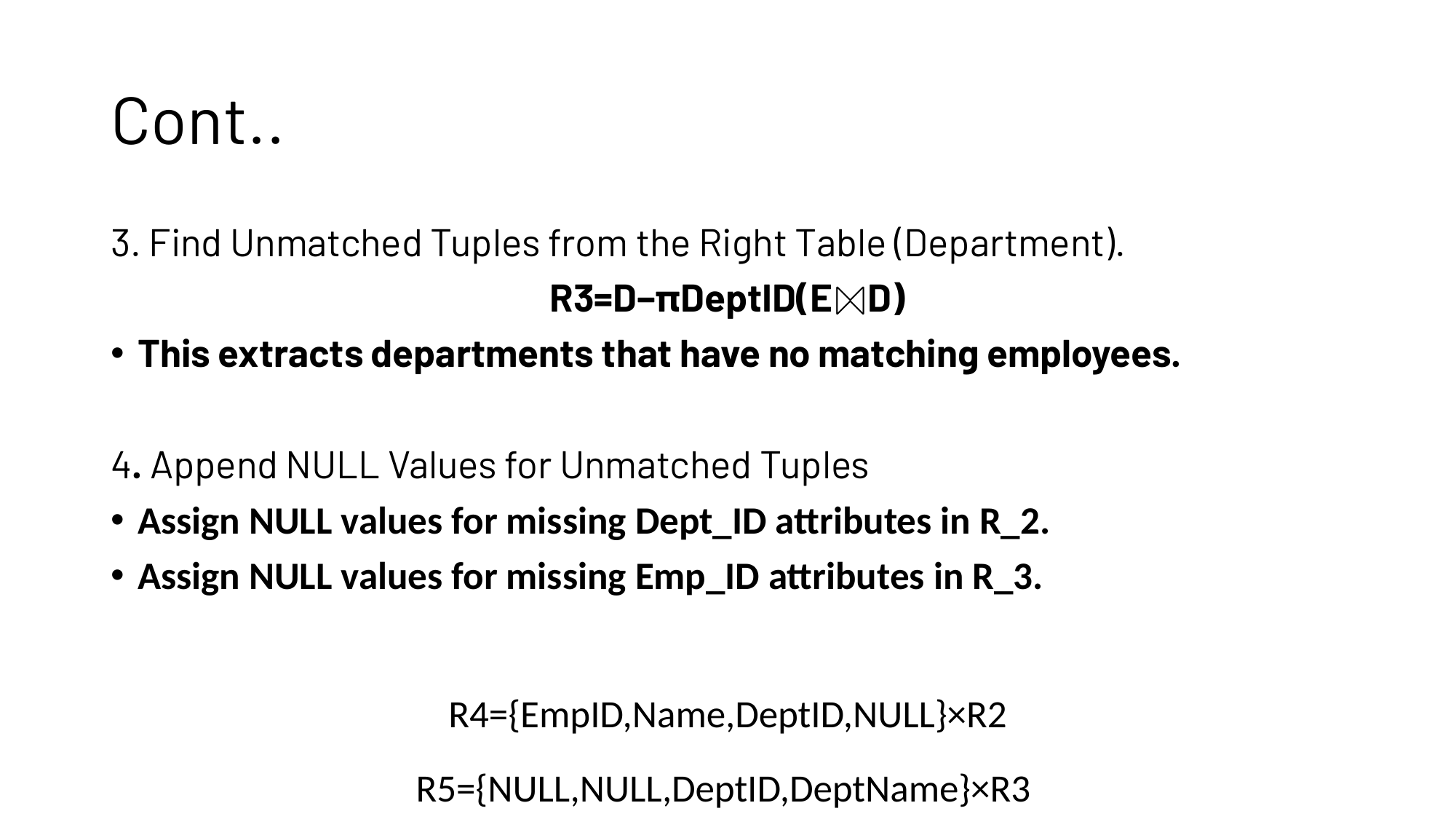

# Cont..
3. Find Unmatched Tuples from the Right Table (Department).
R3​=D−πDeptI​D​(E⨝D)
This extracts departments that have no matching employees.

4. Append NULL Values for Unmatched Tuples
Assign NULL values for missing Dept_ID attributes in R_2.
Assign NULL values for missing Emp_ID attributes in R_3.

R4={EmpID,Name,DeptID,NULL}×R2
R5={NULL,NULL,DeptID,DeptName}×R3